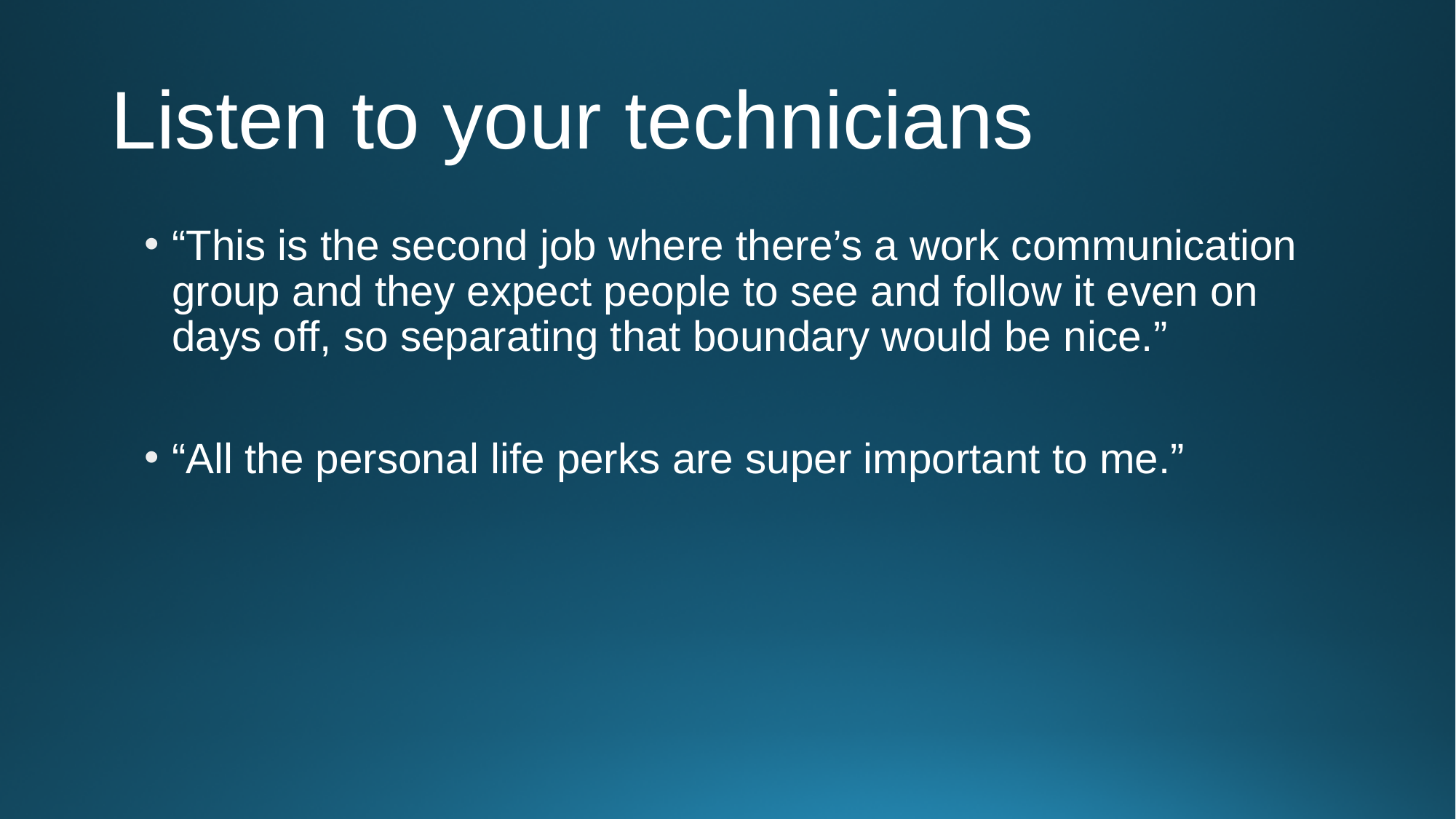

# Listen to your technicians
“This is the second job where there’s a work communication group and they expect people to see and follow it even on days off, so separating that boundary would be nice.”

“All the personal life perks are super important to me.”